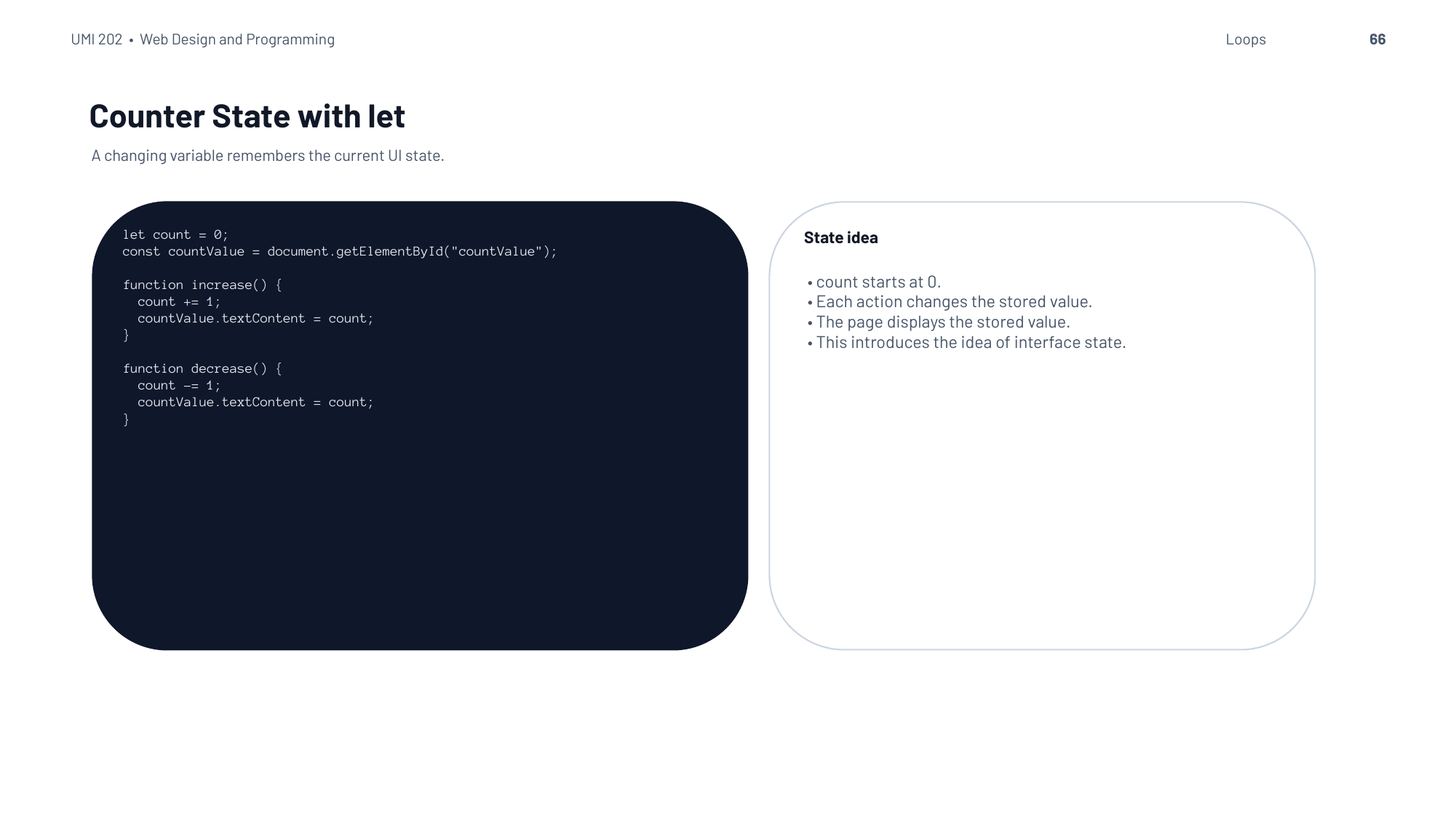

UMI 202  •  Web Design and Programming
Loops
66
Counter State with let
A changing variable remembers the current UI state.

let count = 0;
const countValue = document.getElementById("countValue");

function increase() {
  count += 1;
  countValue.textContent = count;
}

function decrease() {
  count -= 1;
  countValue.textContent = count;
}
State idea
• count starts at 0.
• Each action changes the stored value.
• The page displays the stored value.
• This introduces the idea of interface state.